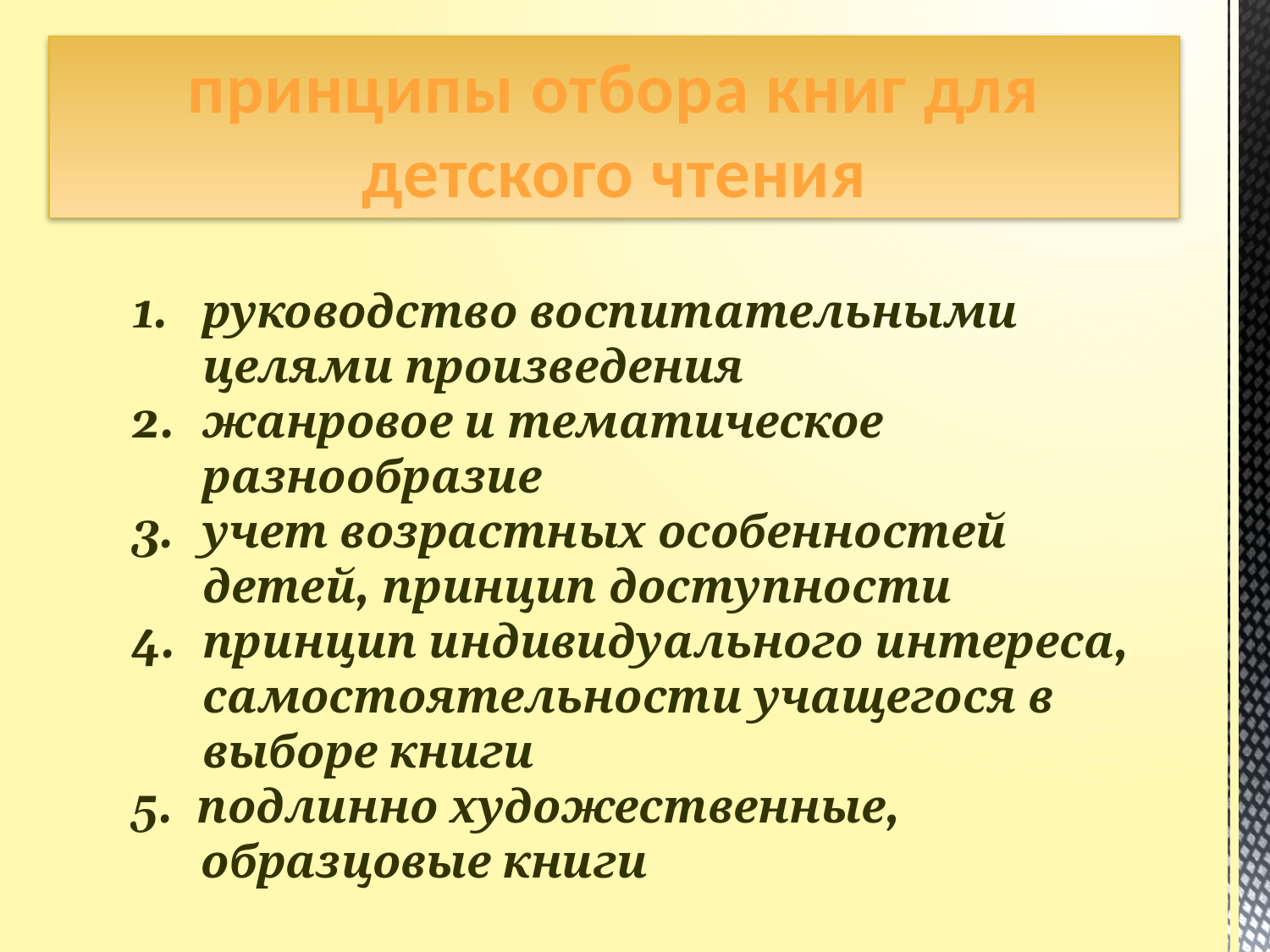

принципы отбора книг для детского чтения
руководство воспитательными целями произведения
жанровое и тематическое разнообразие
учет возрастных особенностей детей, принцип доступности
принцип индивидуального интереса, самостоятельности учащегося в выборе книги
5.  подлинно художественные,
      образцовые книги